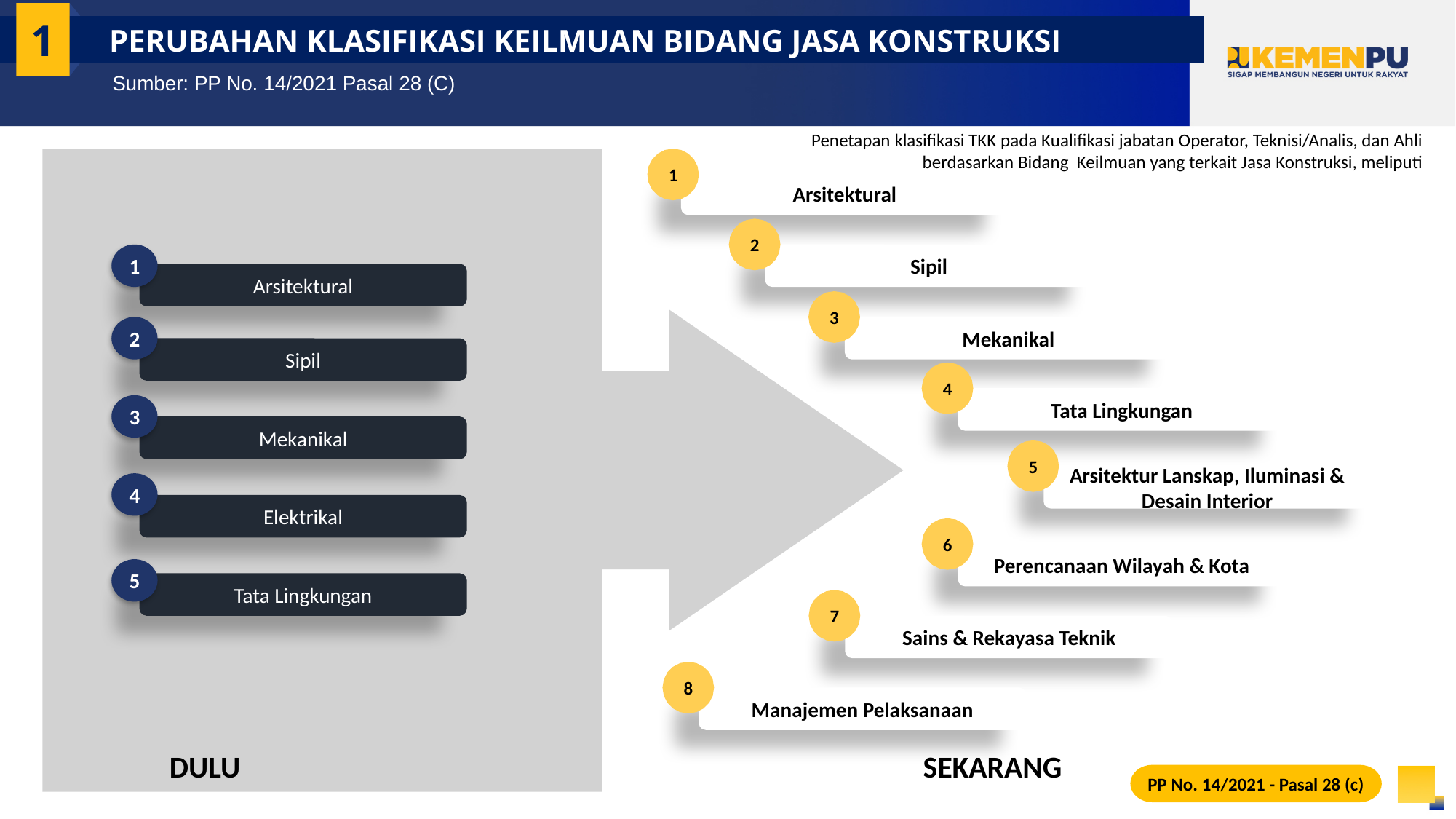

1
   PERUBAHAN KLASIFIKASI KEILMUAN BIDANG JASA KONSTRUKSI

Sumber: PP No. 14/2021 Pasal 28 (C)
Penetapan klasifikasi TKK pada Kualifikasi jabatan Operator, Teknisi/Analis, dan Ahli berdasarkan Bidang  Keilmuan yang terkait Jasa Konstruksi, meliputi

1
Arsitektural
2
1
Sipil
Arsitektural
3
2
Mekanikal
Sipil
4
Tata Lingkungan
3
Mekanikal
5
Arsitektur Lanskap, Iluminasi & Desain Interior
4
Elektrikal
6
Perencanaan Wilayah & Kota
5
Tata Lingkungan
7
Sains & Rekayasa Teknik
8
Manajemen Pelaksanaan
SEKARANG
DULU
PP No. 14/2021 - Pasal 28 (c)